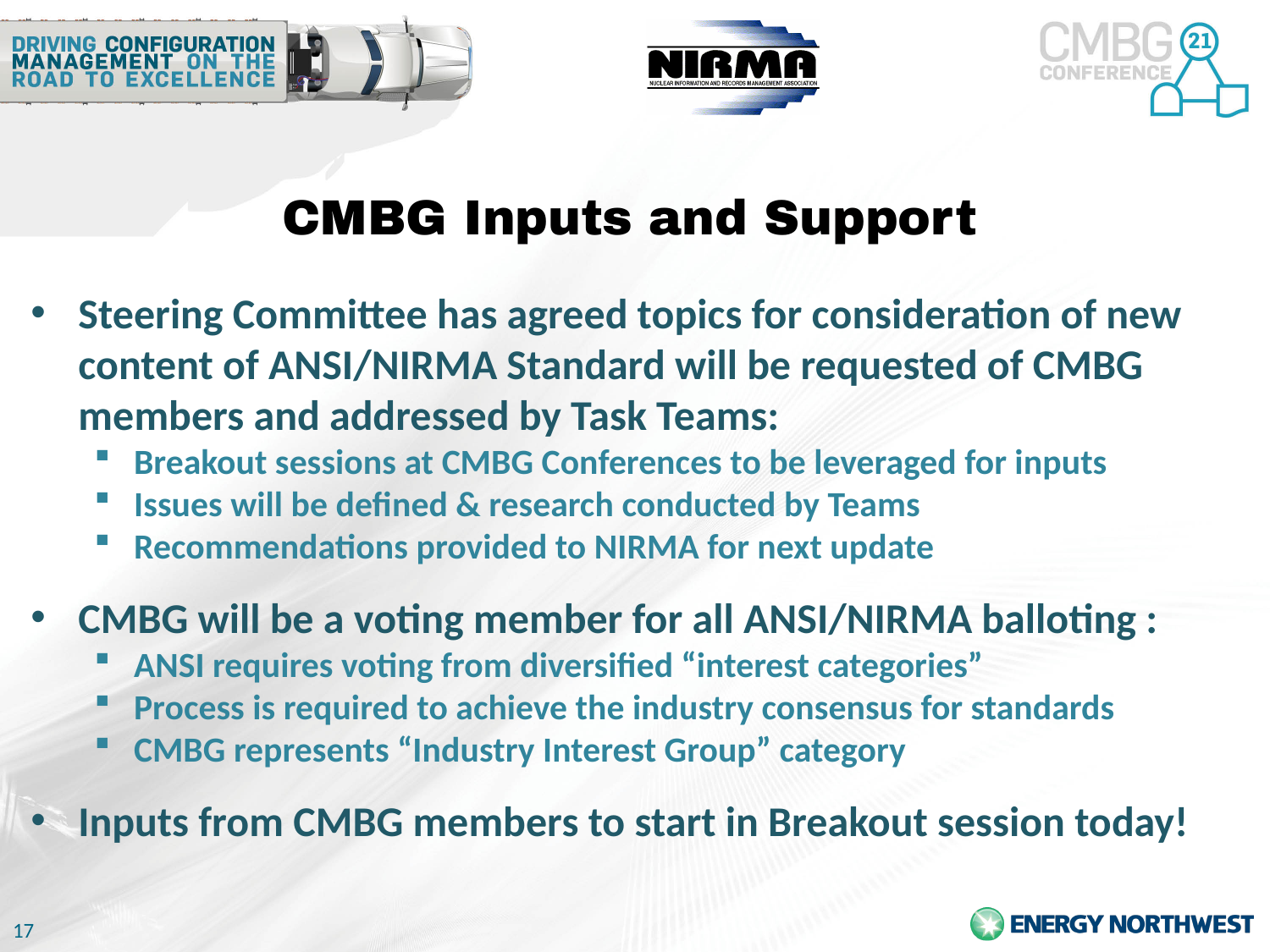

# CMBG Inputs and Support
Steering Committee has agreed topics for consideration of new content of ANSI/NIRMA Standard will be requested of CMBG members and addressed by Task Teams:
Breakout sessions at CMBG Conferences to be leveraged for inputs
Issues will be defined & research conducted by Teams
Recommendations provided to NIRMA for next update

CMBG will be a voting member for all ANSI/NIRMA balloting :
ANSI requires voting from diversified “interest categories”
Process is required to achieve the industry consensus for standards
CMBG represents “Industry Interest Group” category

Inputs from CMBG members to start in Breakout session today!